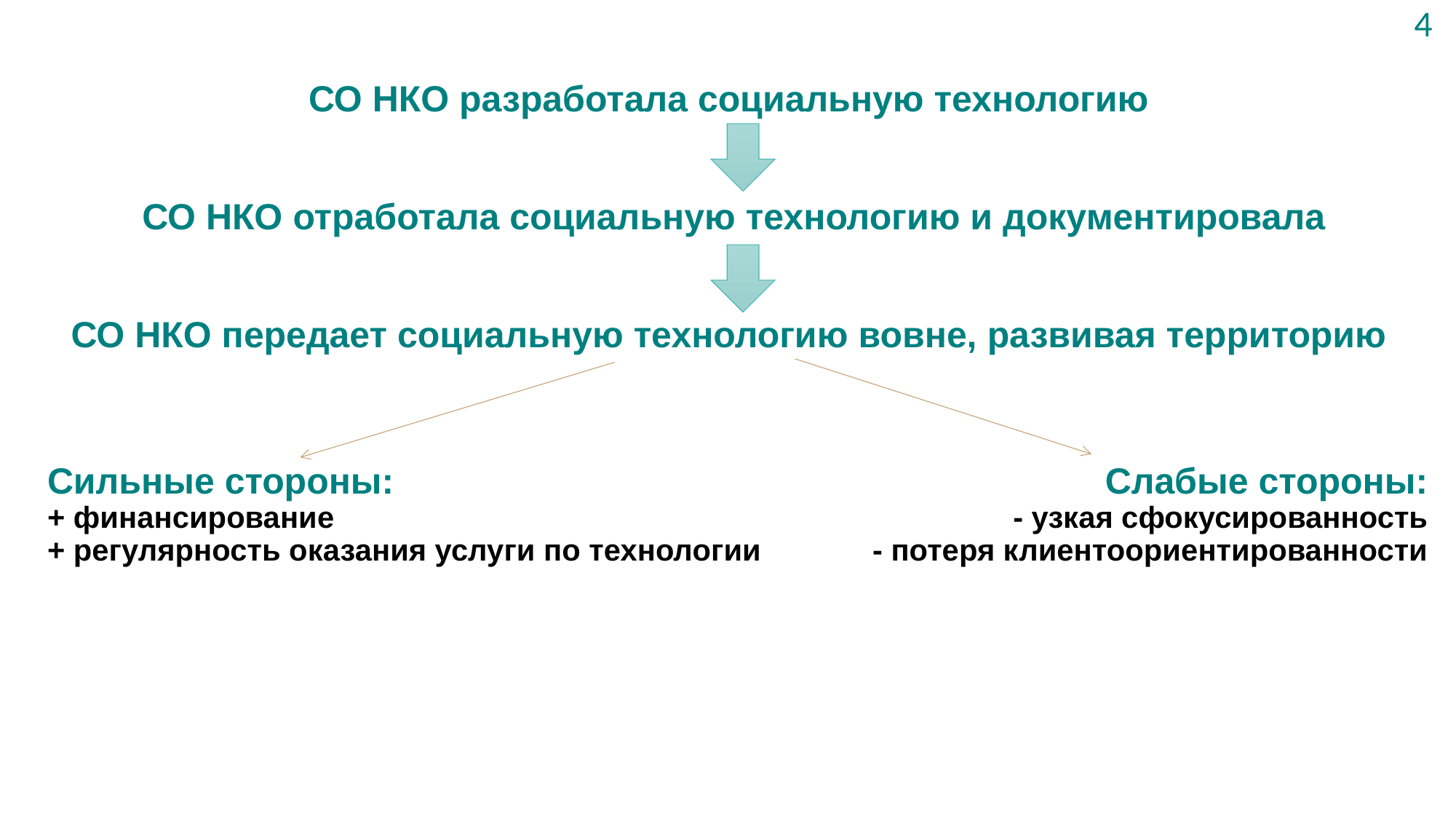

4
# СО НКО разработала социальную технологию СО НКО отработала социальную технологию и документировала СО НКО передает социальную технологию вовне, развивая территорию

Слабые стороны:
- узкая сфокусированность
- потеря клиентоориентированности
Сильные стороны:
+ финансирование
+ регулярность оказания услуги по технологии